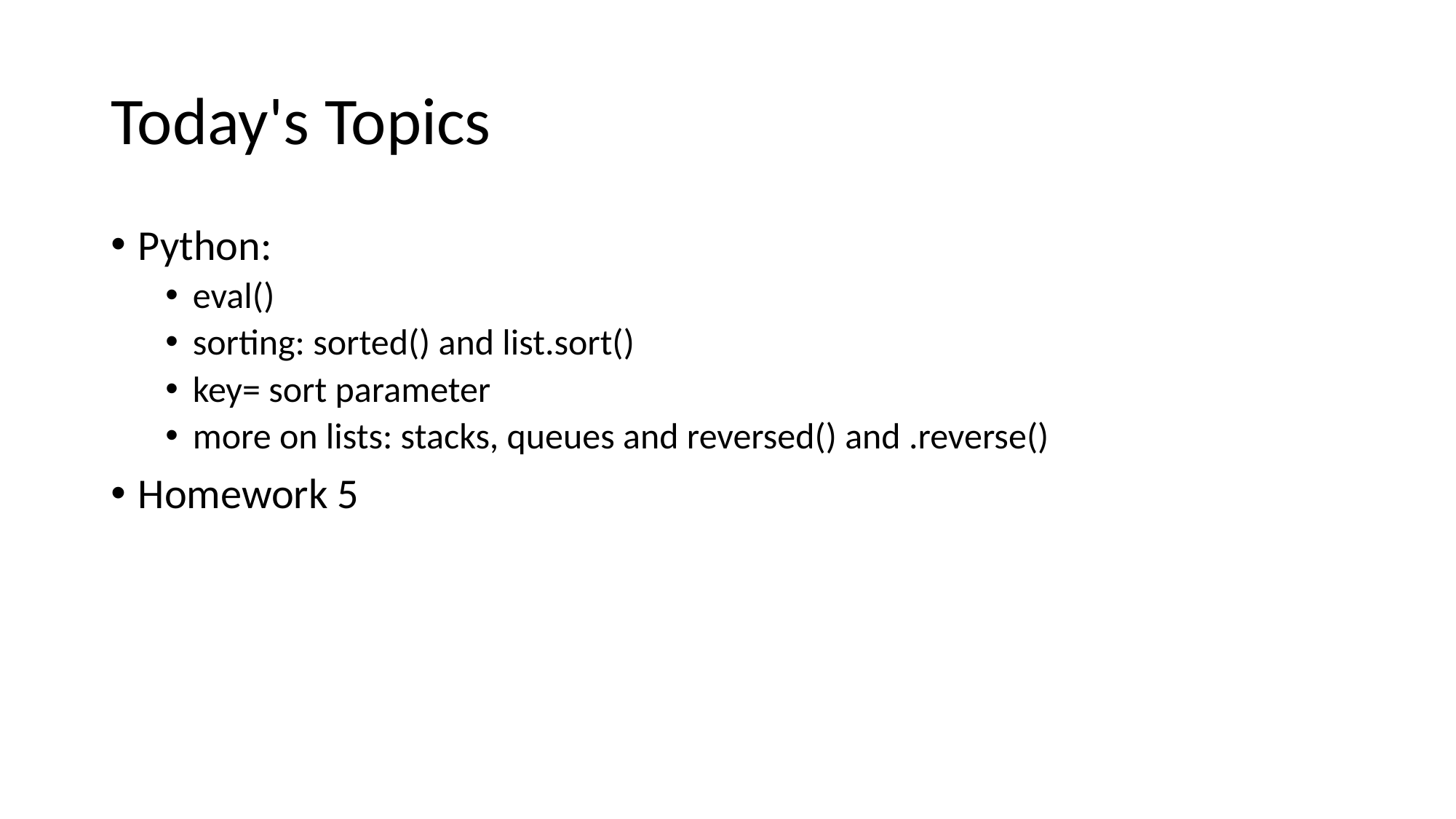

# Today's Topics
Python:
eval()
sorting: sorted() and list.sort()
key= sort parameter
more on lists: stacks, queues and reversed() and .reverse()
Homework 5